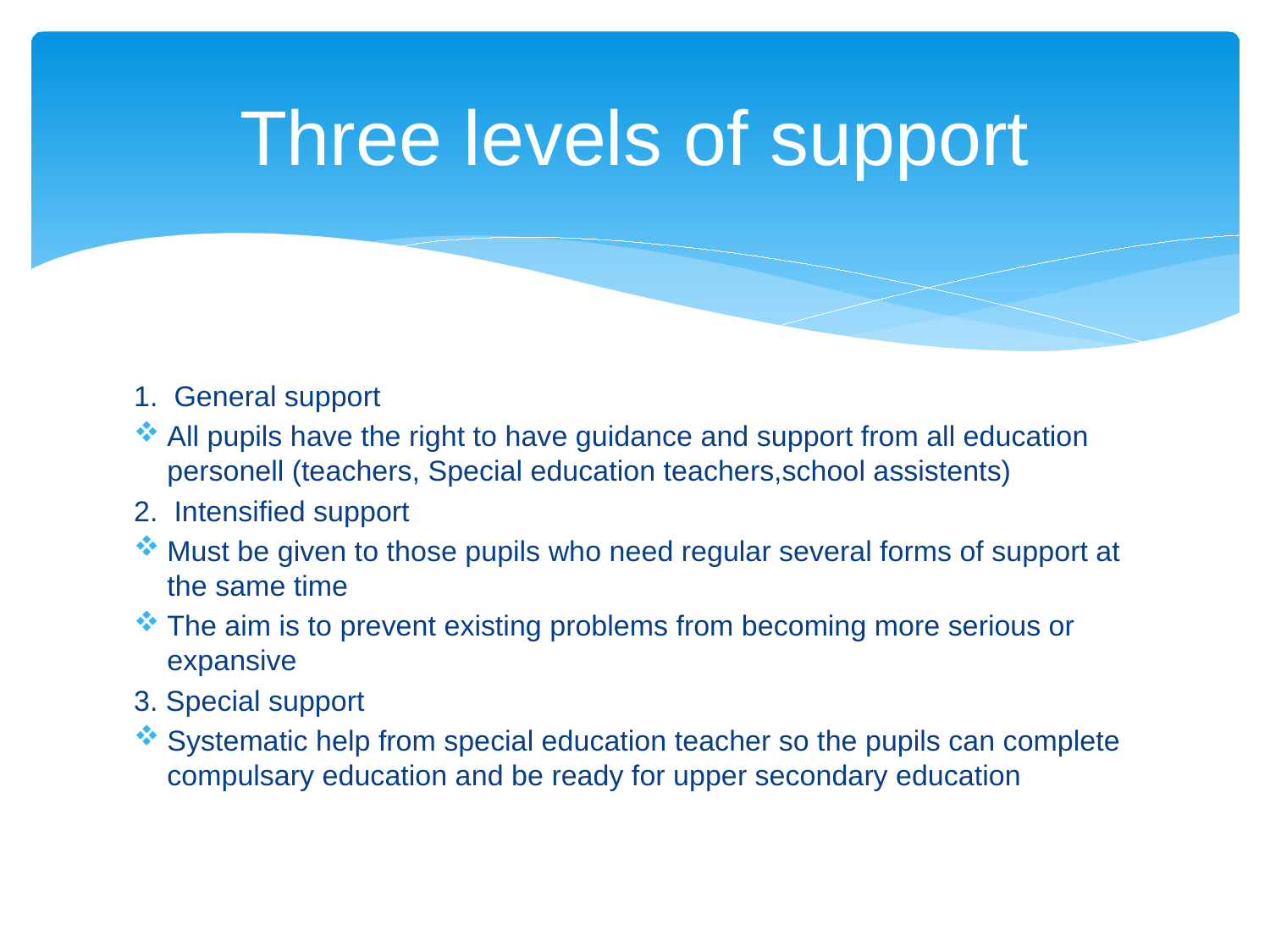

# Three levels of support
1.  General support
All pupils have the right to have guidance and support from all education personell (teachers, Special education teachers,school assistents)
2.  Intensified support
Must be given to those pupils who need regular several forms of support at the same time
The aim is to prevent existing problems from becoming more serious or expansive
3. Special support
Systematic help from special education teacher so the pupils can complete compulsary education and be ready for upper secondary education